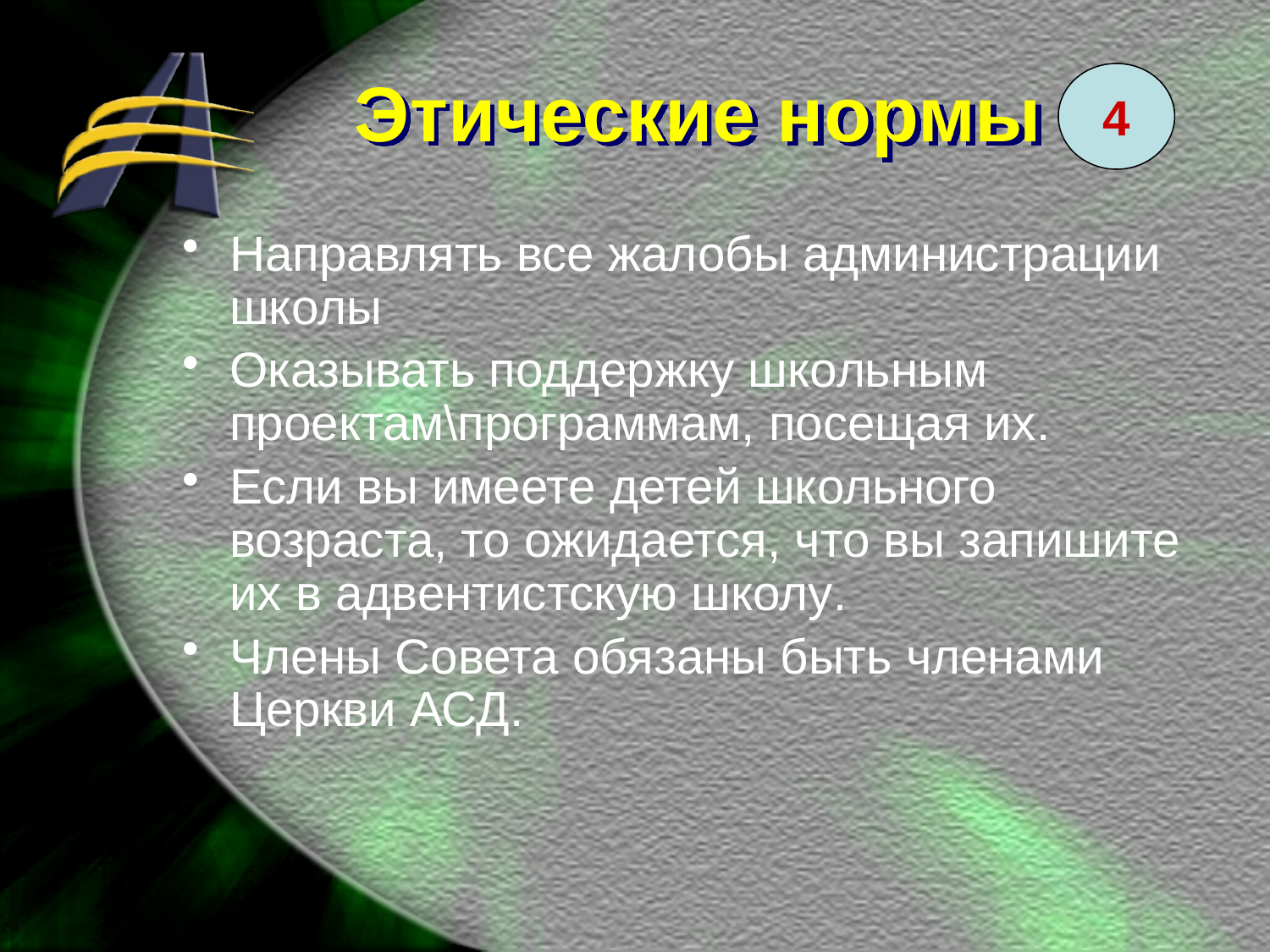

Этические нормы
4
Направлять все жалобы администрации школы
Оказывать поддержку школьным проектам\программам, посещая их.
Если вы имеете детей школьного возраста, то ожидается, что вы запишите их в адвентистскую школу.
Члены Совета обязаны быть членами Церкви АСД.